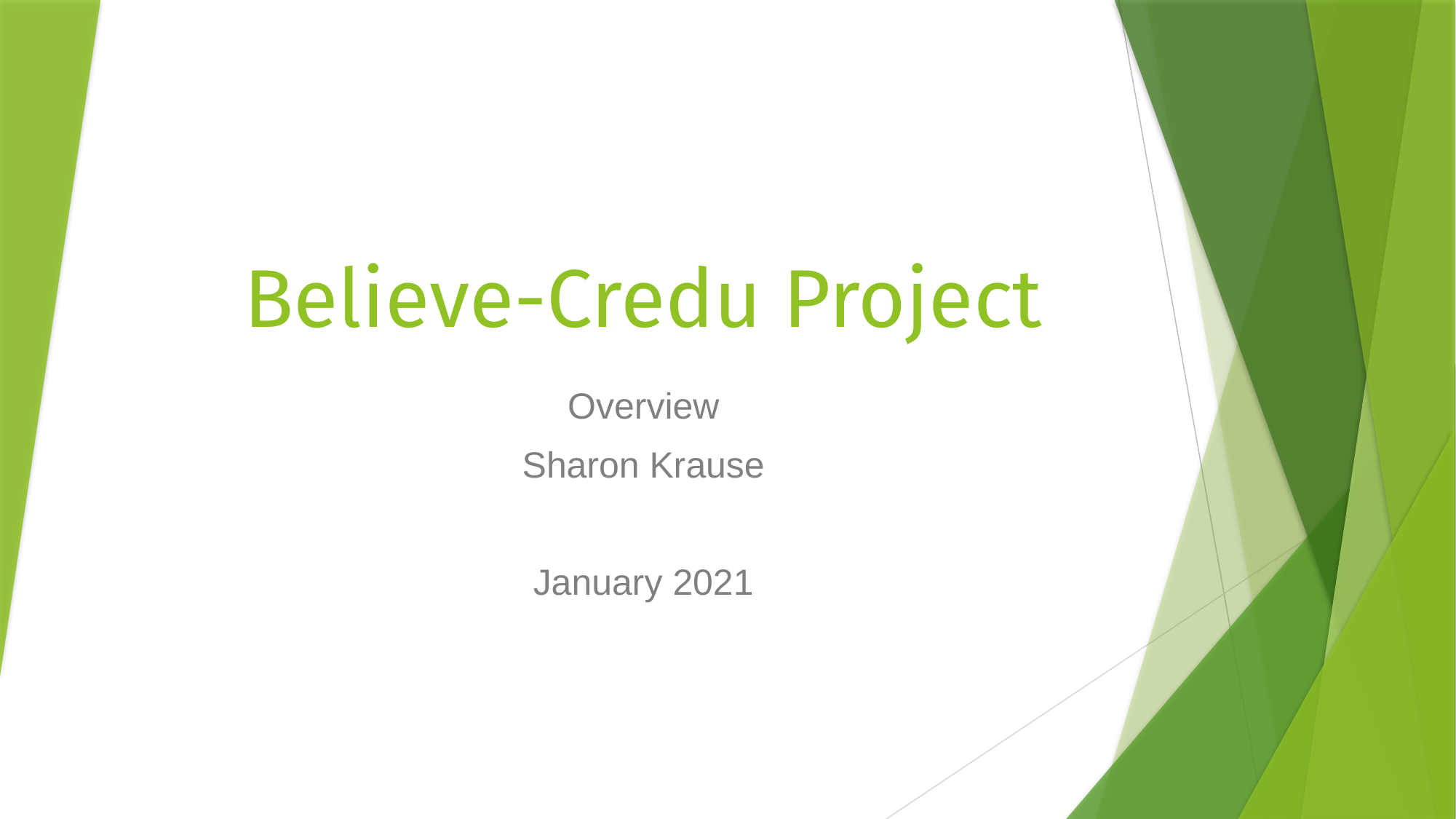

# Believe-Credu Project
Overview
Sharon Krause

January 2021